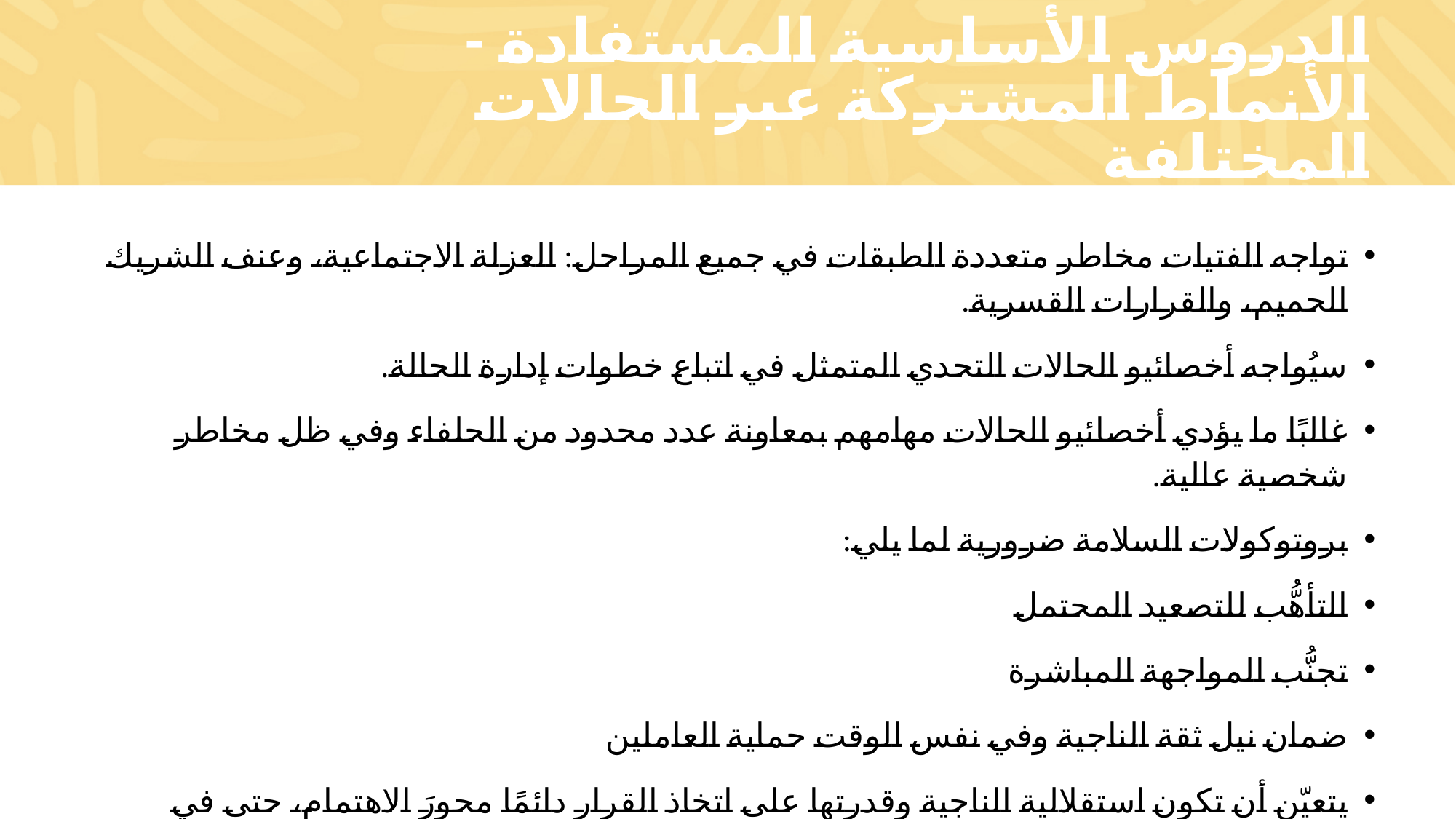

# الدروس الأساسية المستفادة - الأنماط المشتركة عبر الحالات المختلفة
تواجه الفتيات مخاطر متعددة الطبقات في جميع المراحل: العزلة الاجتماعية، وعنف الشريك الحميم، والقرارات القسرية.
سيُواجه أخصائيو الحالات التحدي المتمثل في اتباع خطوات إدارة الحالة.
غالبًا ما يؤدي أخصائيو الحالات مهامهم بمعاونة عدد محدود من الحلفاء وفي ظل مخاطر شخصية عالية.
بروتوكولات السلامة ضرورية لما يلي:
التأهُّب للتصعيد المحتمل
تجنُّب المواجهة المباشرة
ضمان نيل ثقة الناجية وفي نفس الوقت حماية العاملين
يتعيّن أن تكون استقلالية الناجية وقدرتها على اتخاذ القرار دائمًا محورَ الاهتمام، حتى في البيئات العدائية.